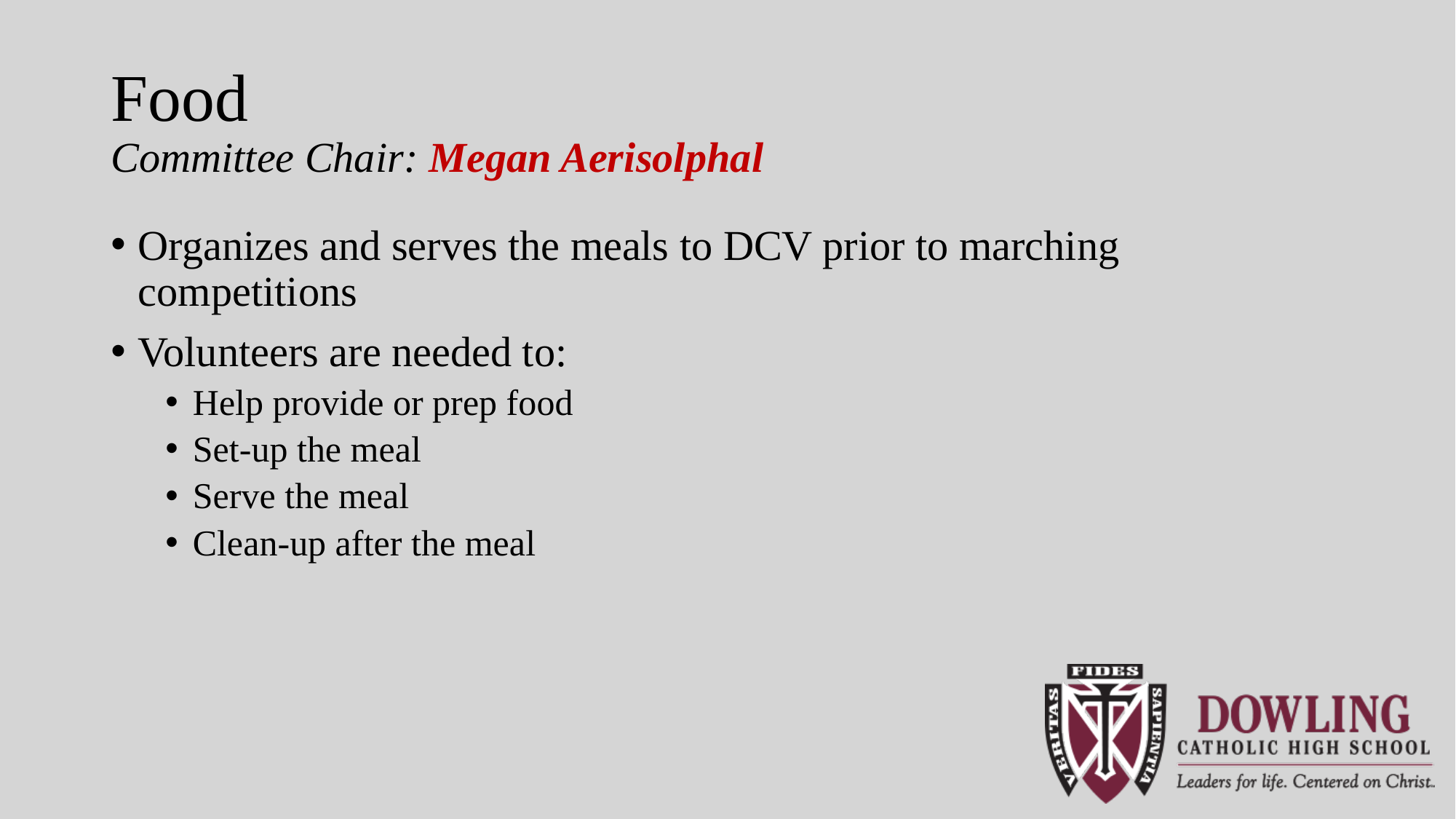

# Food Committee Chair: Megan Aerisolphal
Organizes and serves the meals to DCV prior to marching competitions
Volunteers are needed to:
Help provide or prep food
Set-up the meal
Serve the meal
Clean-up after the meal